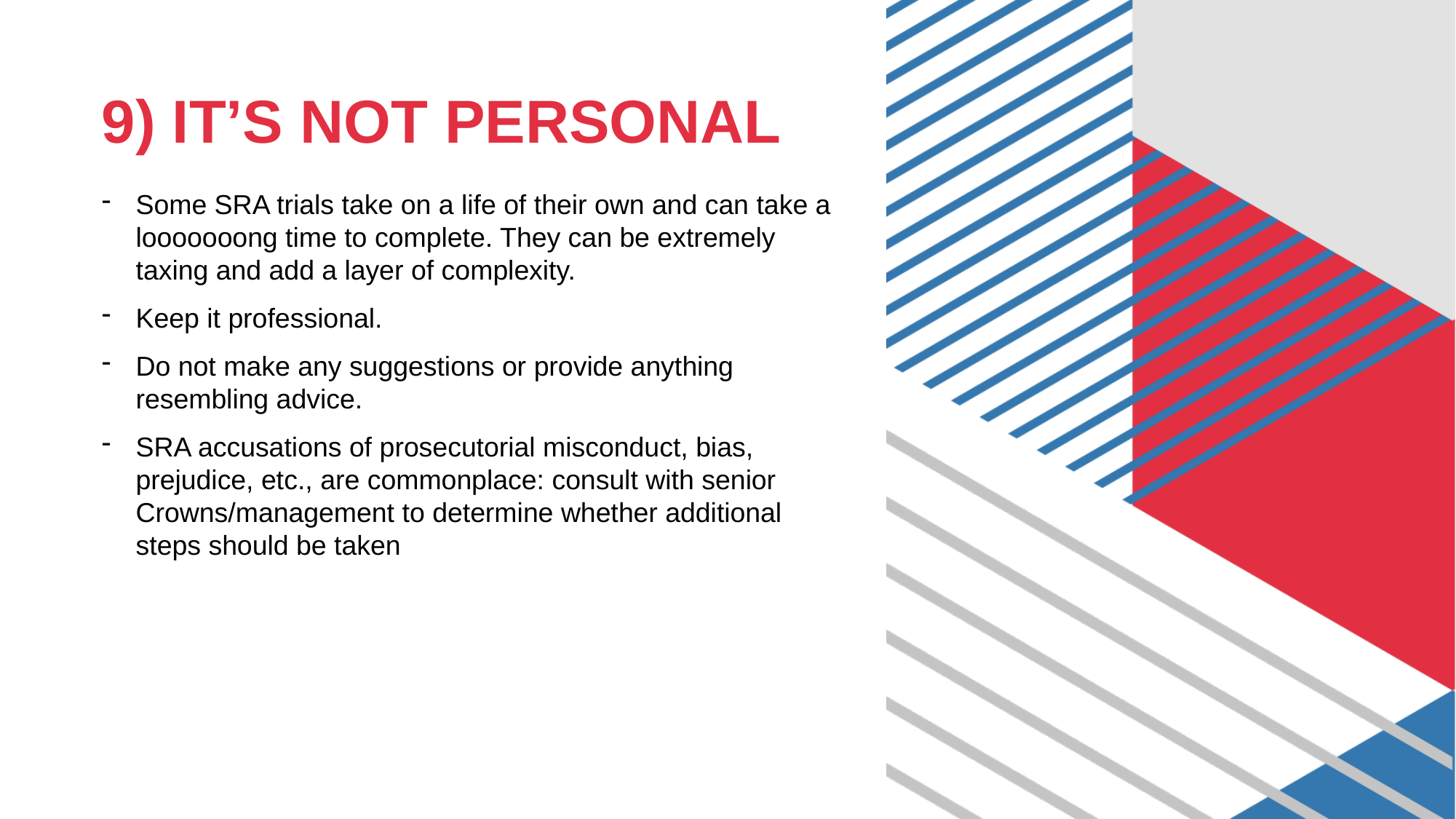

# 9) IT’S NOT PERSONAL
Some SRA trials take on a life of their own and can take a looooooong time to complete. They can be extremely taxing and add a layer of complexity.
Keep it professional.
Do not make any suggestions or provide anything resembling advice.
SRA accusations of prosecutorial misconduct, bias, prejudice, etc., are commonplace: consult with senior Crowns/management to determine whether additional steps should be taken